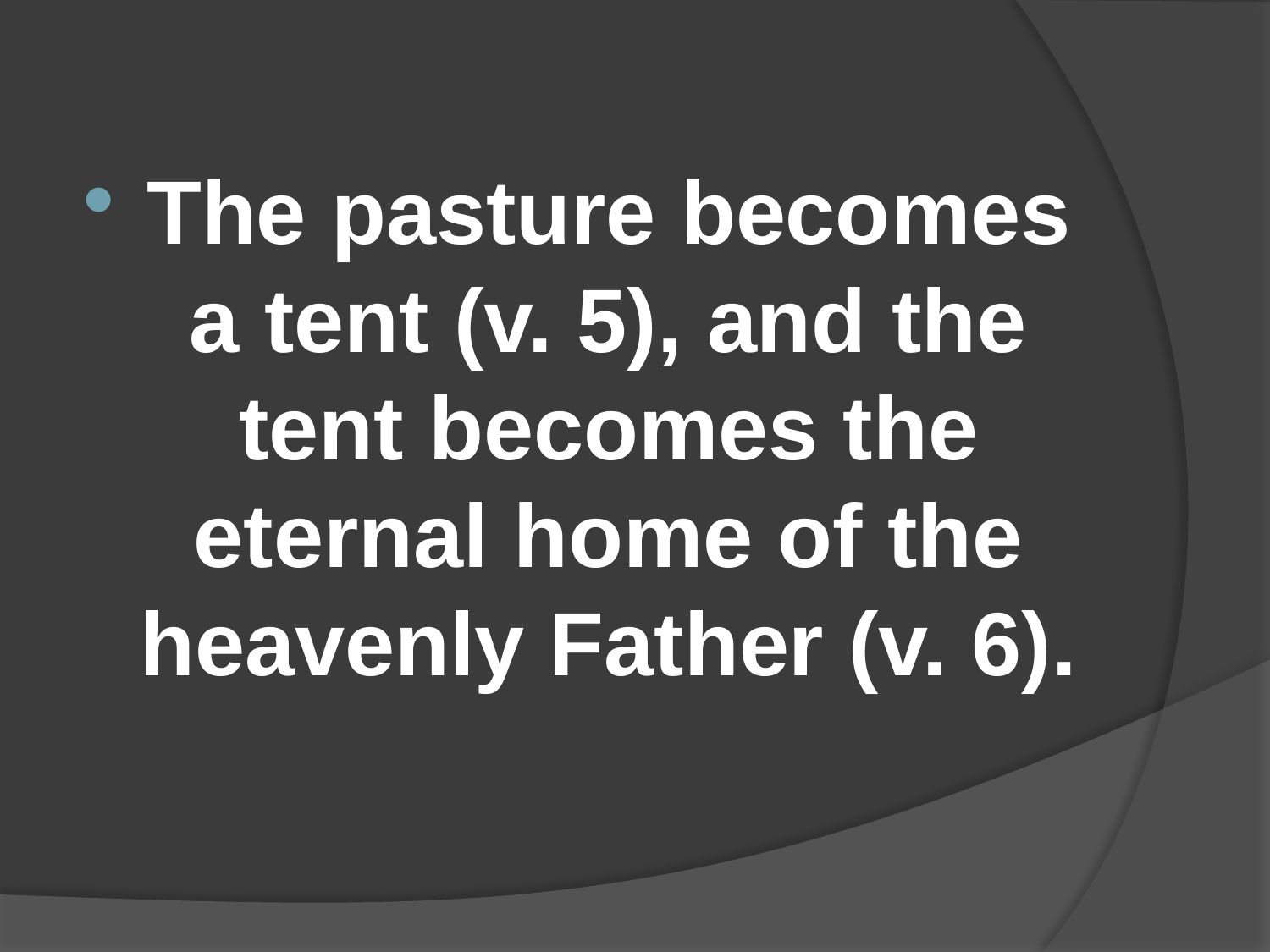

#
The pasture becomes a tent (v. 5), and the tent becomes the eternal home of the heavenly Father (v. 6).